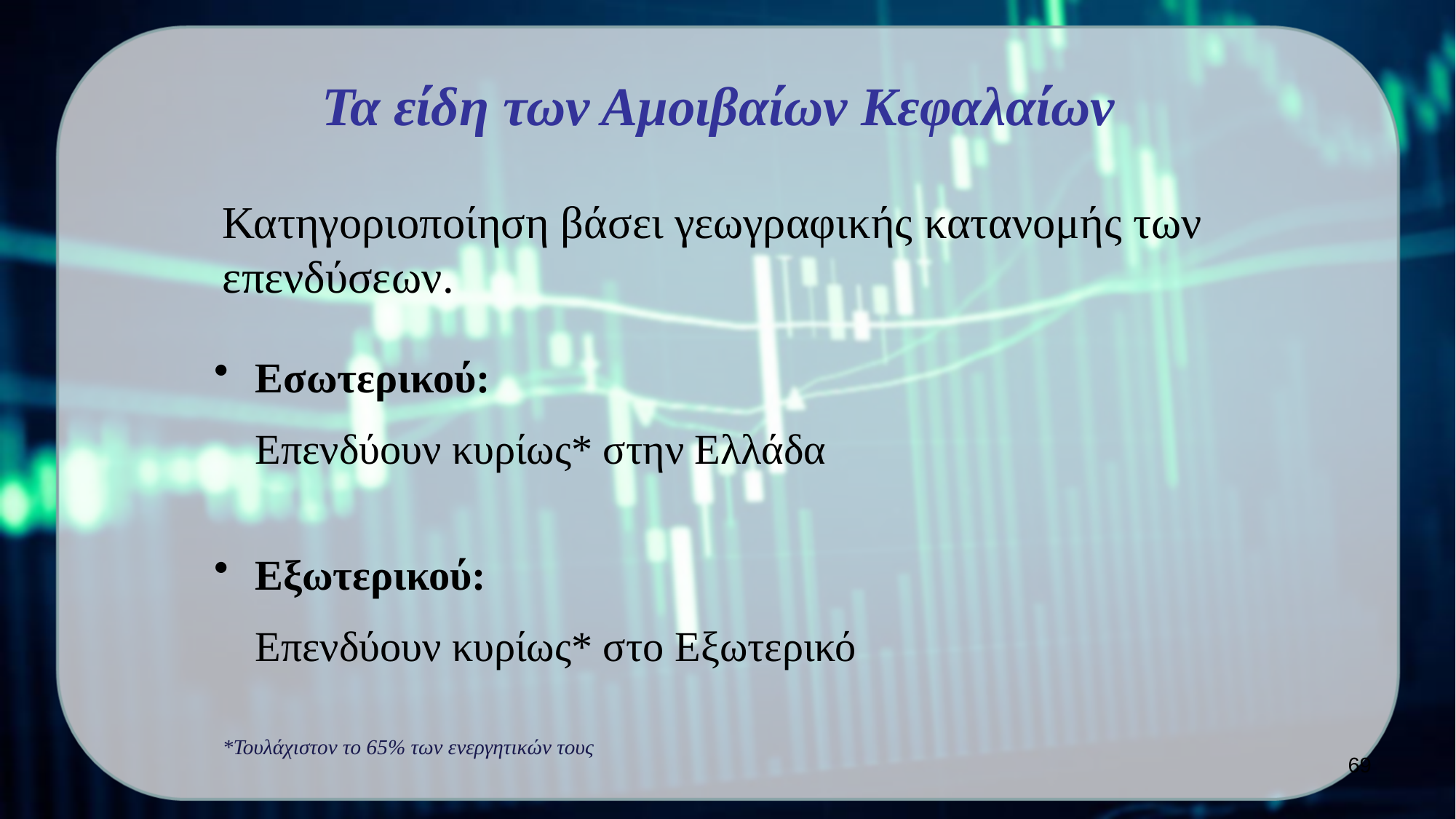

Τα είδη των Αμοιβαίων Κεφαλαίων
Κατηγοριοποίηση βάσει γεωγραφικής κατανομής των επενδύσεων.
Εσωτερικού:
Επενδύουν κυρίως* στην Ελλάδα

Εξωτερικού:
Επενδύουν κυρίως* στο Εξωτερικό

*Τουλάχιστον το 65% των ενεργητικών τους
69